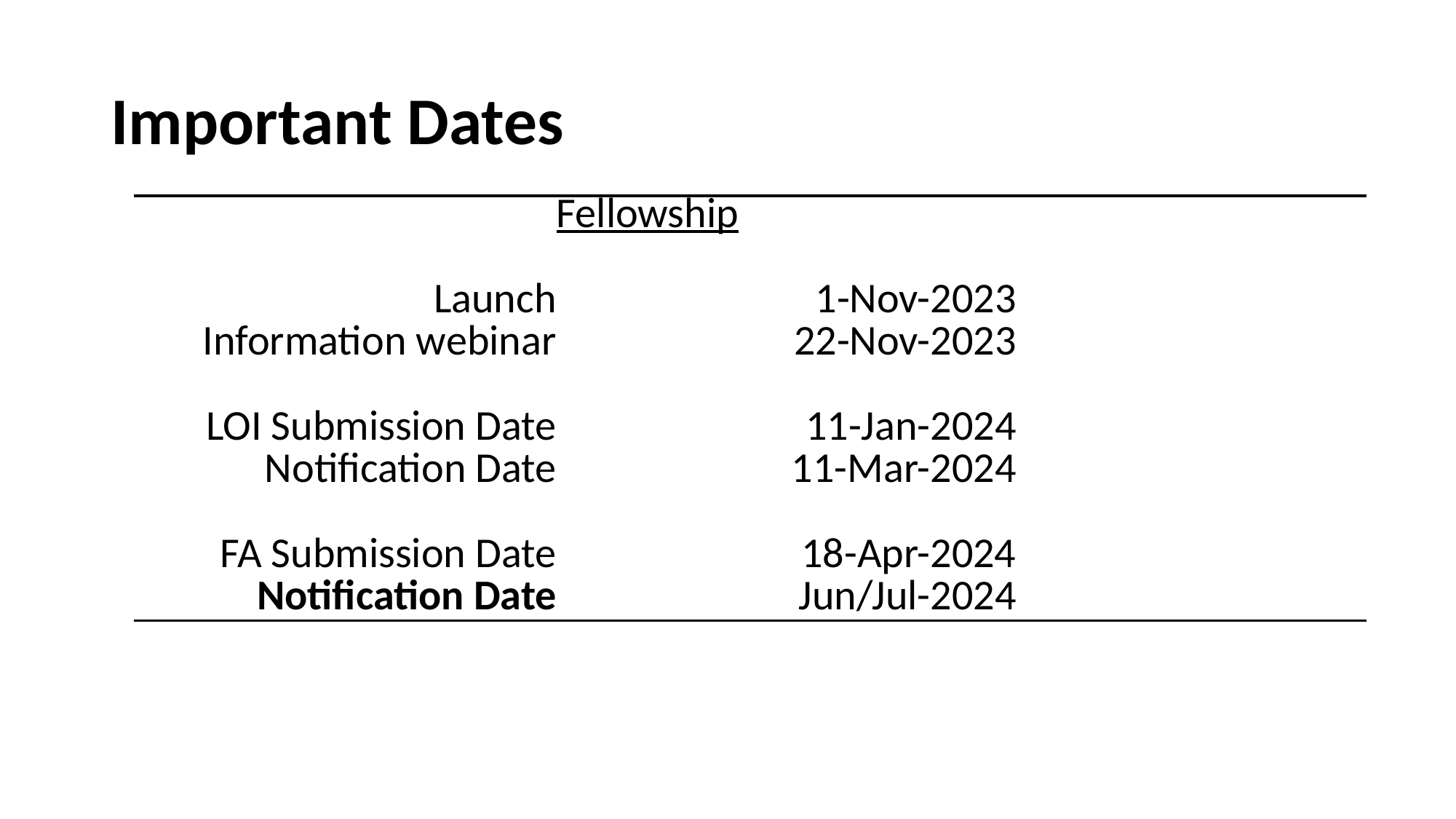

# Important Dates
|  | Fellowship |  |  |
| --- | --- | --- | --- |
|  |  |  |  |
| Launch | 1-Nov-2023 |  |  |
| Information webinar | 22-Nov-2023 |  |  |
|  |  |  |  |
| LOI Submission Date | 11-Jan-2024 |  |  |
| Notification Date | 11-Mar-2024 |  |  |
|  |  |  |  |
| FA Submission Date | 18-Apr-2024 |  |  |
| Notification Date | Jun/Jul-2024 |  |  |